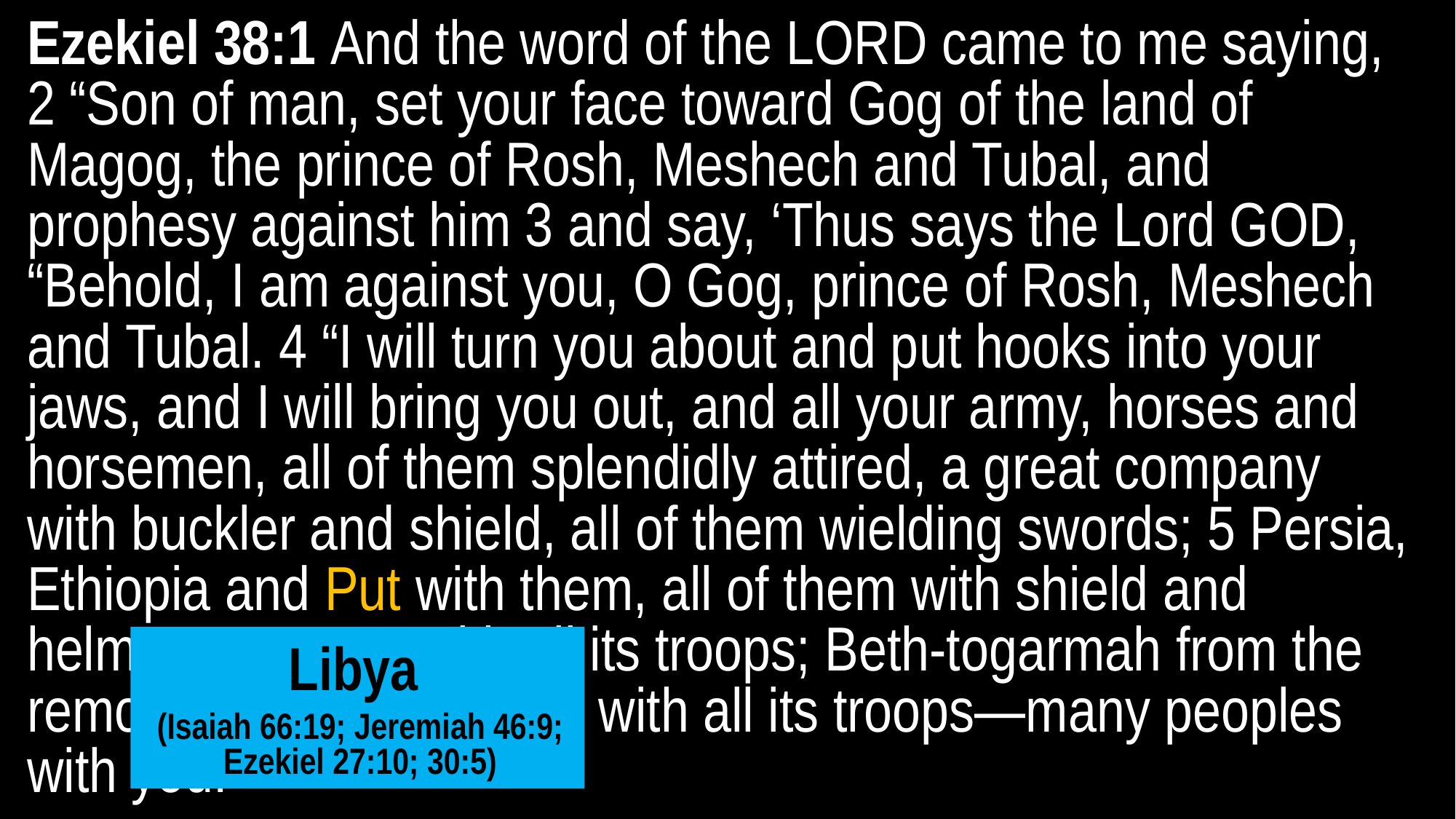

Ezekiel 38:1 And the word of the LORD came to me saying, 2 “Son of man, set your face toward Gog of the land of Magog, the prince of Rosh, Meshech and Tubal, and prophesy against him 3 and say, ‘Thus says the Lord GOD, “Behold, I am against you, O Gog, prince of Rosh, Meshech and Tubal. 4 “I will turn you about and put hooks into your jaws, and I will bring you out, and all your army, horses and horsemen, all of them splendidly attired, a great company with buckler and shield, all of them wielding swords; 5 Persia, Ethiopia and Put with them, all of them with shield and helmet; 6 Gomer with all its troops; Beth-togarmah from the remote parts of the north with all its troops—many peoples with you.
Libya
(Isaiah 66:19; Jeremiah 46:9;
Ezekiel 27:10; 30:5)